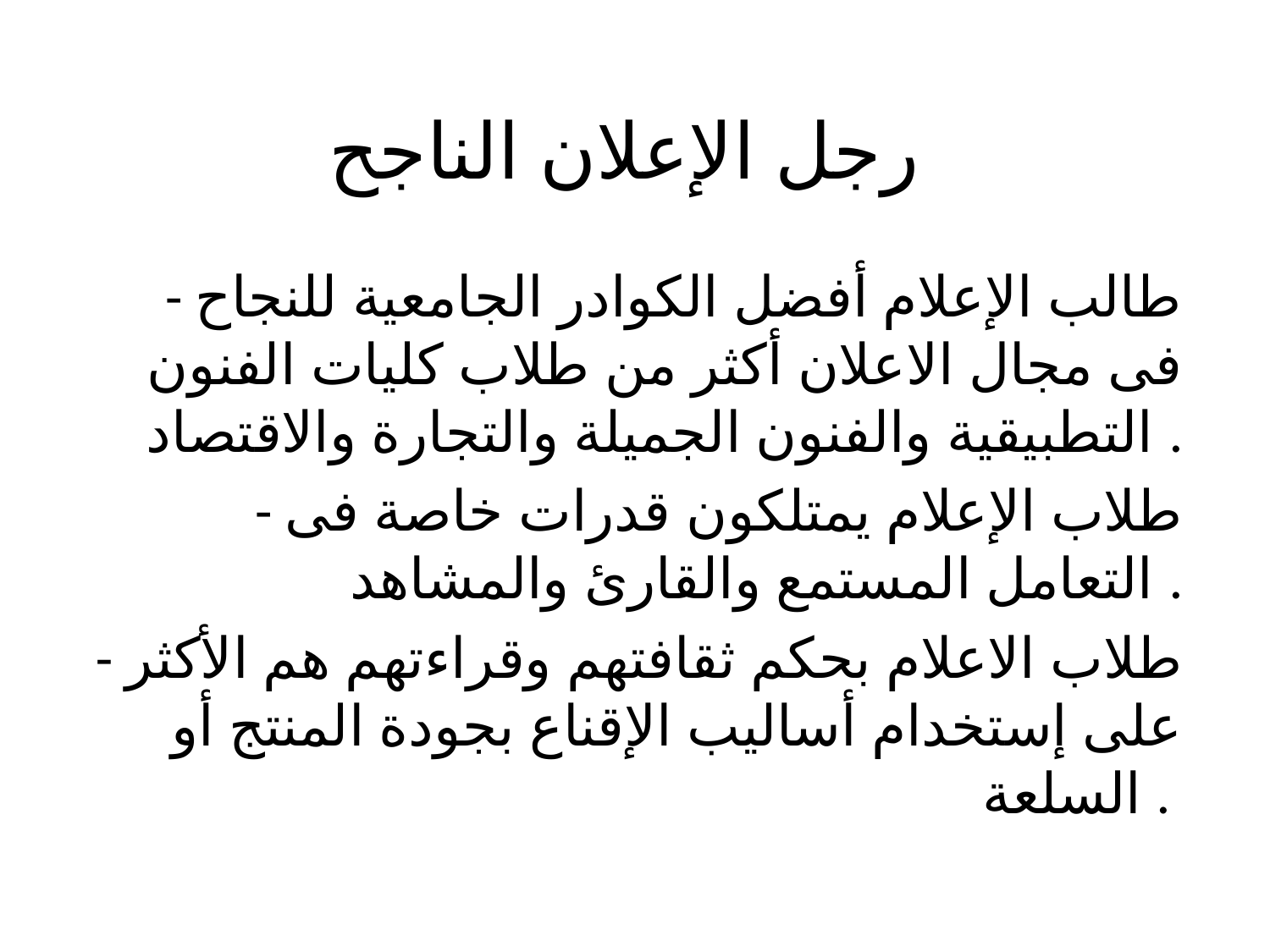

# رجل الإعلان الناجح
- طالب الإعلام أفضل الكوادر الجامعية للنجاح فى مجال الاعلان أكثر من طلاب كليات الفنون التطبيقية والفنون الجميلة والتجارة والاقتصاد .
- طلاب الإعلام يمتلكون قدرات خاصة فى التعامل المستمع والقارئ والمشاهد .
- طلاب الاعلام بحكم ثقافتهم وقراءتهم هم الأكثر على إستخدام أساليب الإقناع بجودة المنتج أو السلعة .